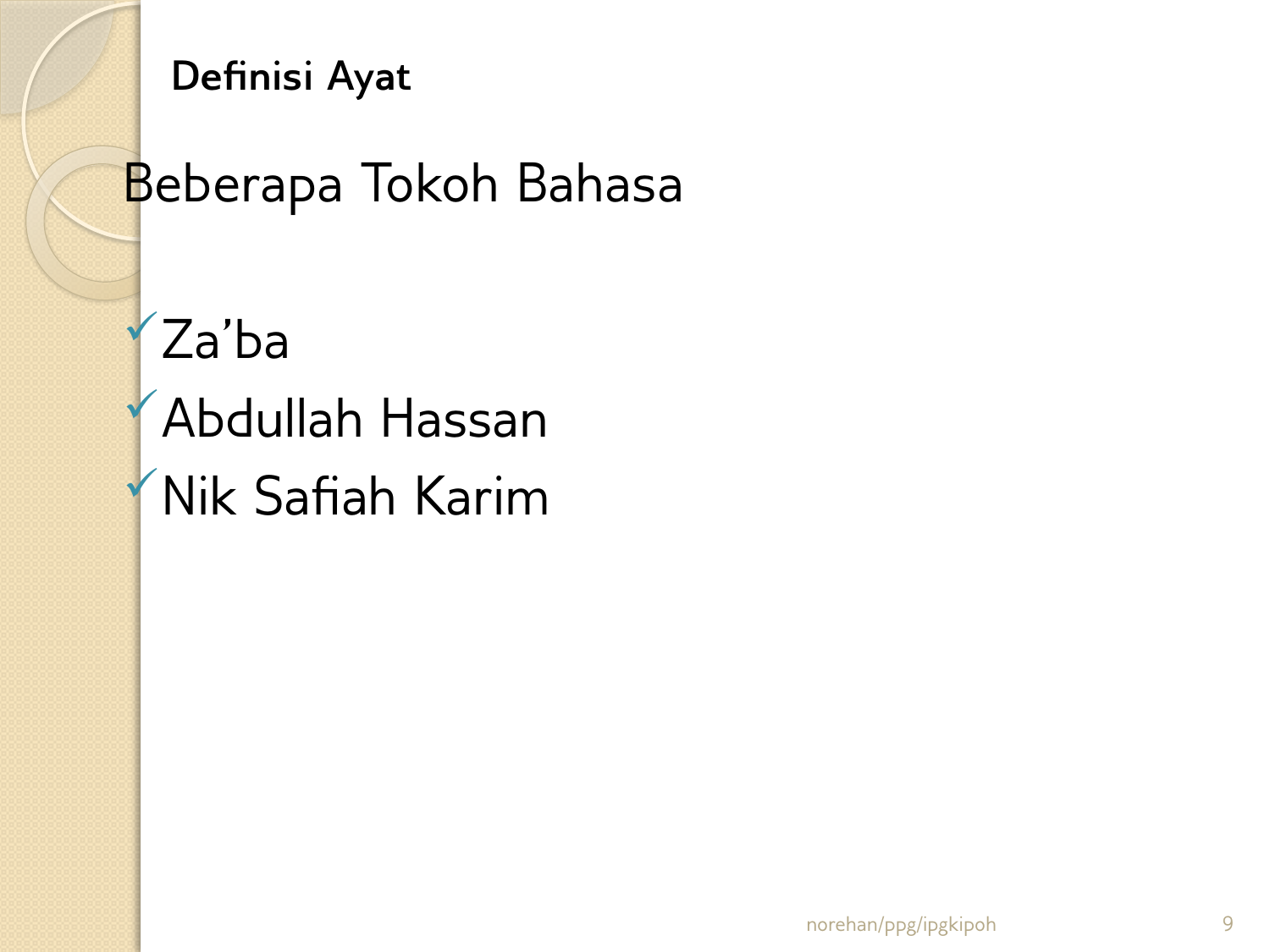

# Definisi Ayat
Beberapa Tokoh Bahasa

Za’ba
Abdullah Hassan
Nik Safiah Karim

norehan/ppg/ipgkipoh
9